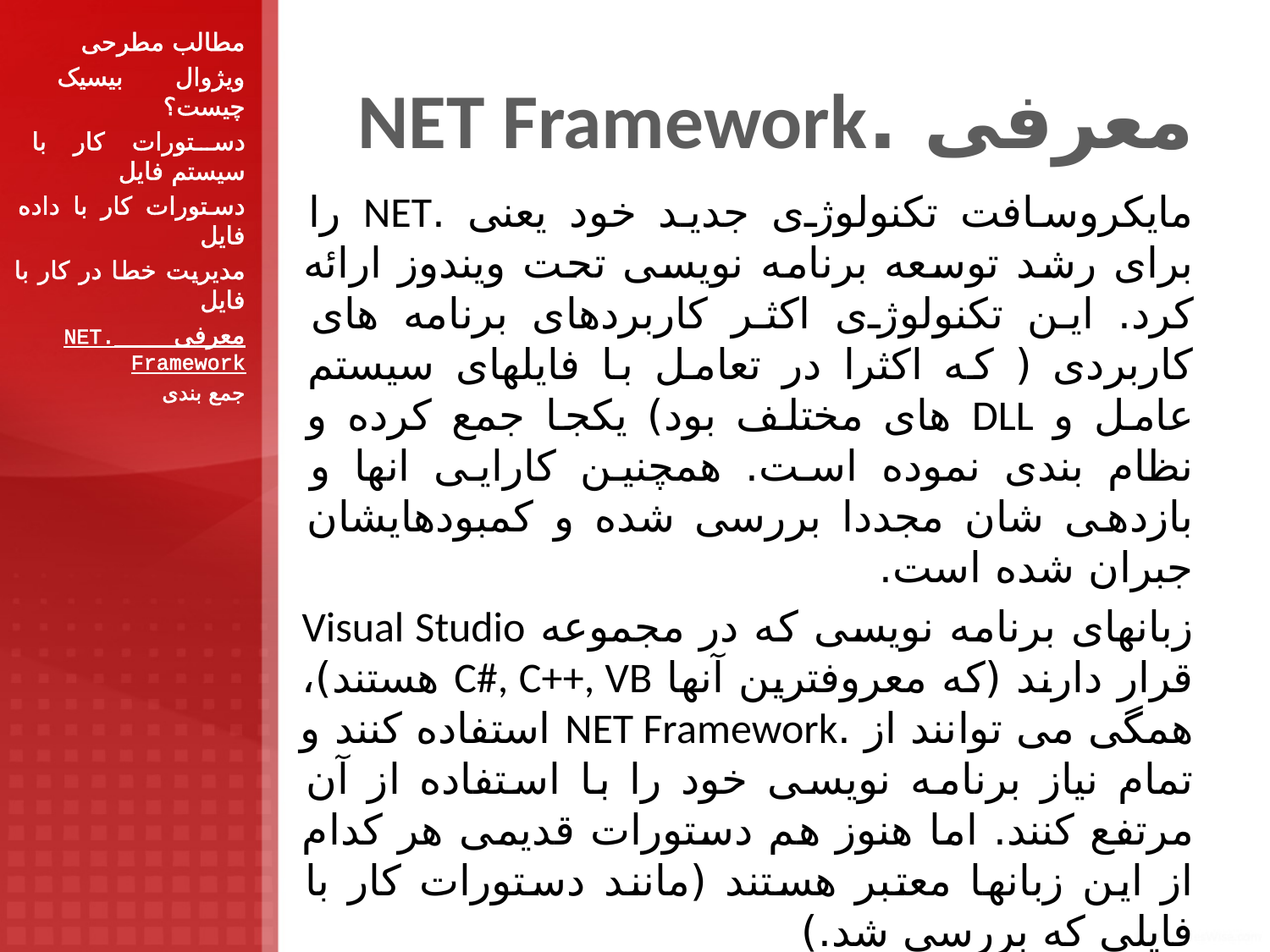

مطالب مطرحی
ویژوال بیسیک چیست؟
دستورات کار با سیستم فایل
دستورات کار با داده فایل
مدیریت خطا در کار با فایل
معرفی .NET Framework
جمع بندی

# معرفی .NET Framework
مایکروسافت تکنولوژی جدید خود یعنی .NET را برای رشد توسعه برنامه نویسی تحت ویندوز ارائه کرد. این تکنولوژی اکثر کاربردهای برنامه های کاربردی ( که اکثرا در تعامل با فایلهای سیستم عامل و DLL های مختلف بود) یکجا جمع کرده و نظام بندی نموده است. همچنین کارایی انها و بازدهی شان مجددا بررسی شده و کمبودهایشان جبران شده است.
زبانهای برنامه نویسی که در مجموعه Visual Studio قرار دارند (که معروفترین آنها C#, C++, VB هستند)، همگی می توانند از .NET Framework استفاده کنند و تمام نیاز برنامه نویسی خود را با استفاده از آن مرتفع کنند. اما هنوز هم دستورات قدیمی هر کدام از این زبانها معتبر هستند (مانند دستورات کار با فایلی که بررسی شد.)
تمامی موارد بررسی شده با بازدهی و سادگی بیشتری تحت قالب .NET Framework قابل انجام هستند که در این مختصر توضیحشان نمی گنجد و ما به معرفی بسنده می کنیم.